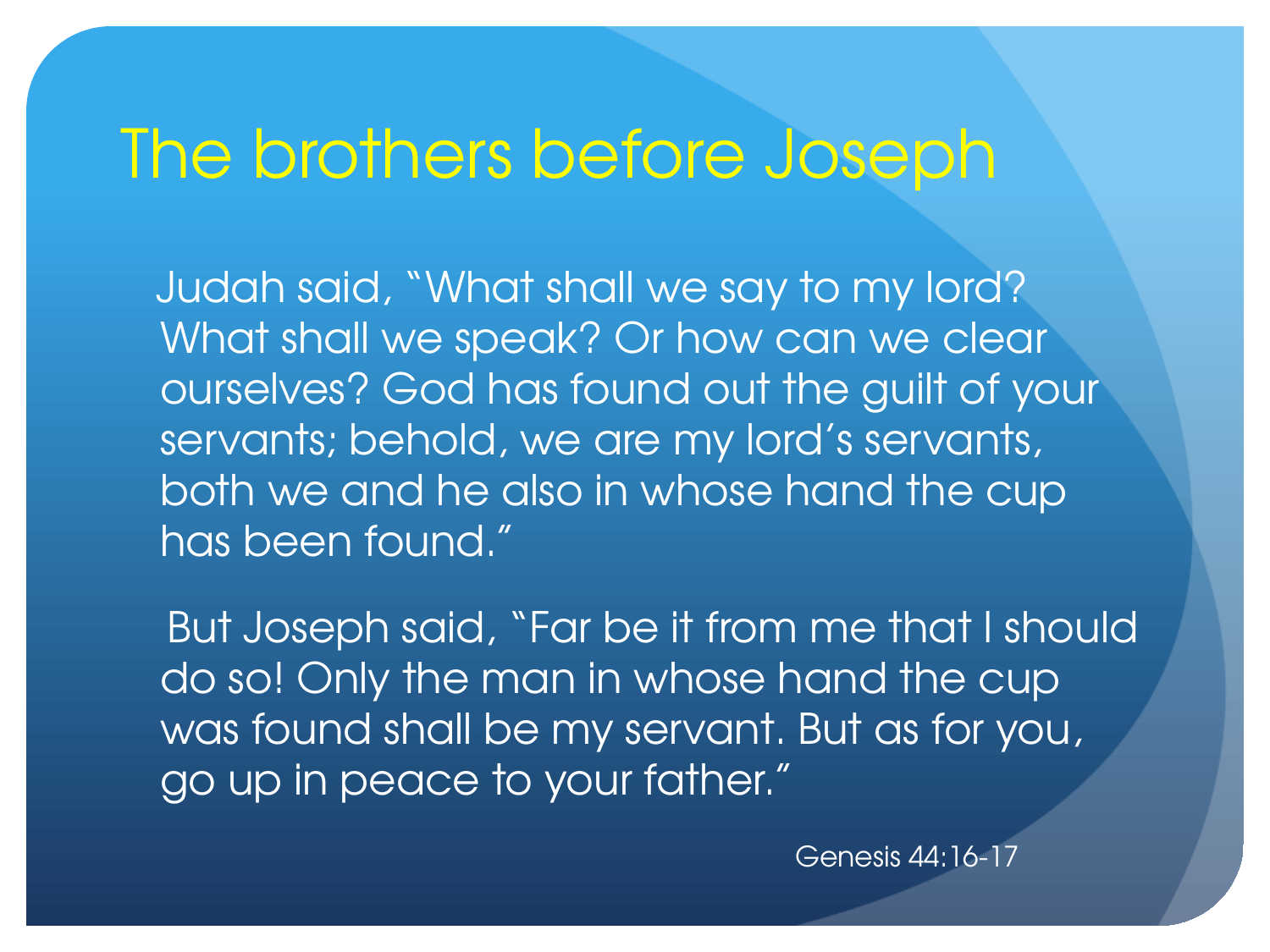

# The brothers before Joseph
   Judah said, “What shall we say to my lord? What shall we speak? Or how can we clear ourselves? God has found out the guilt of your servants; behold, we are my lord’s servants, both we and he also in whose hand the cup has been found.”
    But Joseph said, “Far be it from me that I should do so! Only the man in whose hand the cup was found shall be my servant. But as for you, go up in peace to your father.”
						Genesis 44:16-17